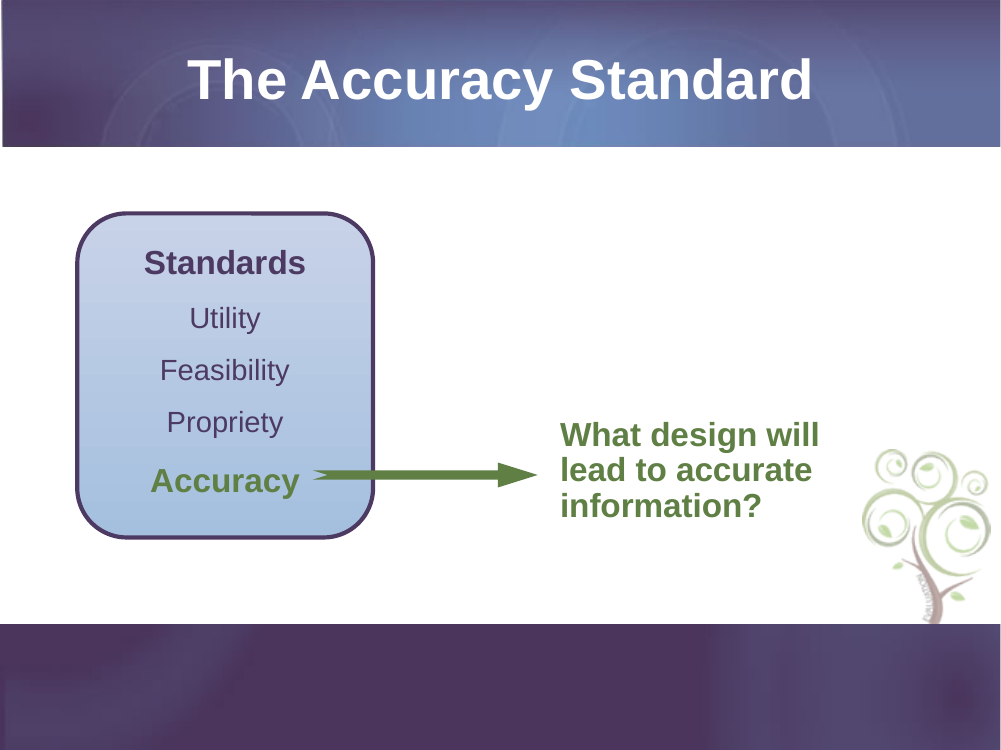

# The Accuracy Standard

Standards
Utility
Feasibility
Propriety
Accuracy
What design will lead to accurate information?